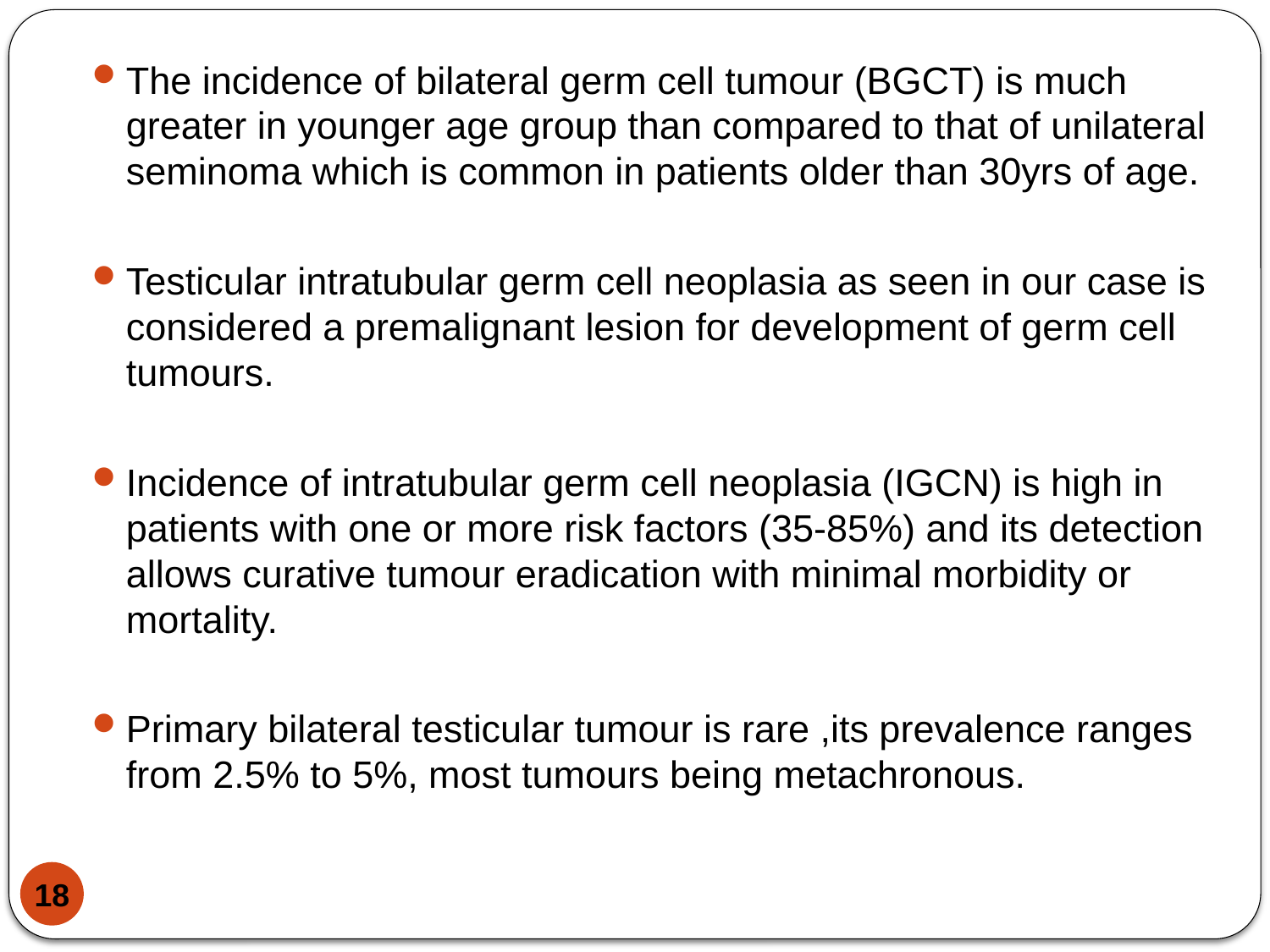

The incidence of bilateral germ cell tumour (BGCT) is much greater in younger age group than compared to that of unilateral seminoma which is common in patients older than 30yrs of age.

Testicular intratubular germ cell neoplasia as seen in our case is considered a premalignant lesion for development of germ cell tumours.

Incidence of intratubular germ cell neoplasia (IGCN) is high in patients with one or more risk factors (35-85%) and its detection allows curative tumour eradication with minimal morbidity or mortality.

Primary bilateral testicular tumour is rare ,its prevalence ranges from 2.5% to 5%, most tumours being metachronous.

18